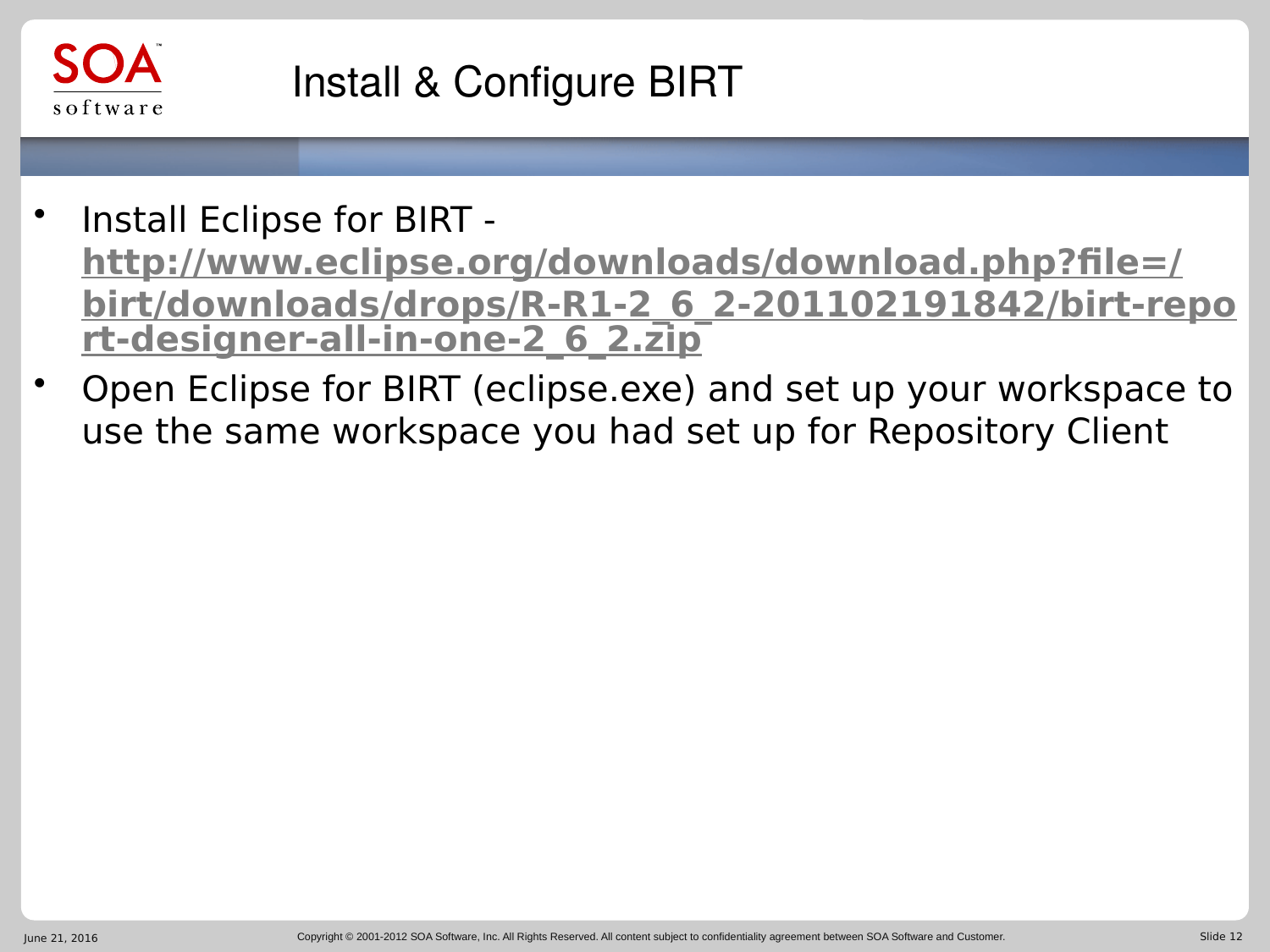

# Install & Configure BIRT
Install Eclipse for BIRT - http://www.eclipse.org/downloads/download.php?file=/birt/downloads/drops/R-R1-2_6_2-201102191842/birt-report-designer-all-in-one-2_6_2.zip
Open Eclipse for BIRT (eclipse.exe) and set up your workspace to use the same workspace you had set up for Repository Client
June 21, 2016